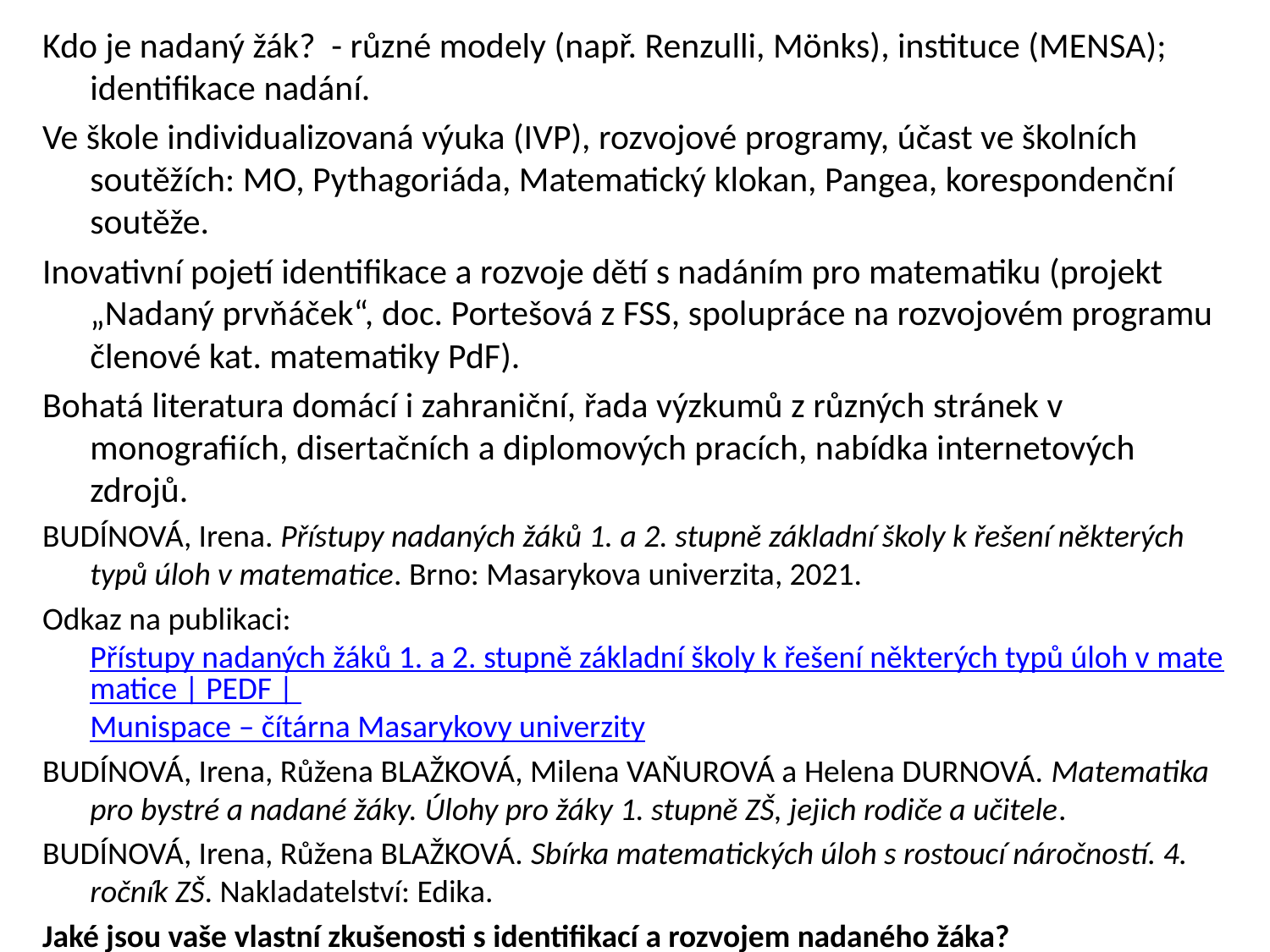

Kdo je nadaný žák?  - různé modely (např. Renzulli, Mönks), instituce (MENSA); identifikace nadání.
Ve škole individualizovaná výuka (IVP), rozvojové programy, účast ve školních soutěžích: MO, Pythagoriáda, Matematický klokan, Pangea, korespondenční soutěže.
Inovativní pojetí identifikace a rozvoje dětí s nadáním pro matematiku (projekt „Nadaný prvňáček“, doc. Portešová z FSS, spolupráce na rozvojovém programu  členové kat. matematiky PdF).
Bohatá literatura domácí i zahraniční, řada výzkumů z různých stránek v monografiích, disertačních a diplomových pracích, nabídka internetových zdrojů.
BUDÍNOVÁ, Irena. Přístupy nadaných žáků 1. a 2. stupně základní školy k řešení některých typů úloh v matematice. Brno: Masarykova univerzita, 2021.
Odkaz na publikaci: Přístupy nadaných žáků 1. a 2. stupně základní školy k řešení některých typů úloh v matematice | PEDF | Munispace – čítárna Masarykovy univerzity
BUDÍNOVÁ, Irena, Růžena BLAŽKOVÁ, Milena VAŇUROVÁ a Helena DURNOVÁ. Matematika pro bystré a nadané žáky. Úlohy pro žáky 1. stupně ZŠ, jejich rodiče a učitele.
BUDÍNOVÁ, Irena, Růžena BLAŽKOVÁ. Sbírka matematických úloh s rostoucí náročností. 4. ročník ZŠ. Nakladatelství: Edika.
Jaké jsou vaše vlastní zkušenosti s identifikací a rozvojem nadaného žáka?